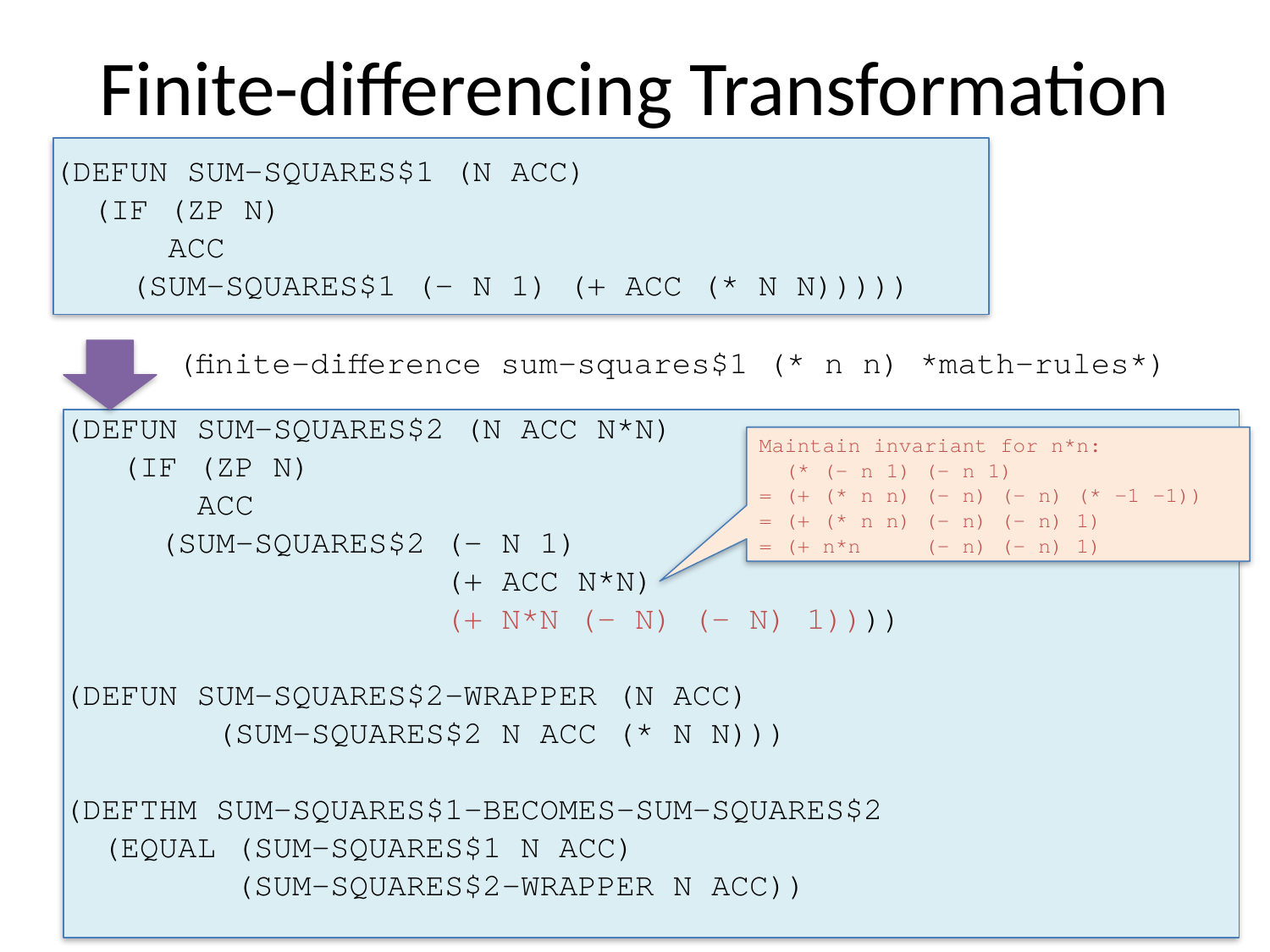

# Finite-differencing Transformation
(DEFUN SUM-SQUARES$1 (N ACC)
  (IF (ZP N)
      ACC
    (SUM-SQUARES$1 (- N 1) (+ ACC (* N N)))))
(finite-difference sum-squares$1 (* n n) *math-rules*)

(DEFUN SUM-SQUARES$2 (N ACC N*N)
   (IF (ZP N)
       ACC
     (SUM-SQUARES$2 (- N 1)
                    (+ ACC N*N)
                    (+ N*N (- N) (- N) 1))))

(DEFUN SUM-SQUARES$2-WRAPPER (N ACC)
        (SUM-SQUARES$2 N ACC (* N N)))

(DEFTHM SUM-SQUARES$1-BECOMES-SUM-SQUARES$2
  (EQUAL (SUM-SQUARES$1 N ACC)
         (SUM-SQUARES$2-WRAPPER N ACC))

Maintain invariant for n*n:
  (* (- n 1) (- n 1)
= (+ (* n n) (- n) (- n) (* -1 -1))
= (+ (* n n) (- n) (- n) 1)
= (+ n*n     (- n) (- n) 1)